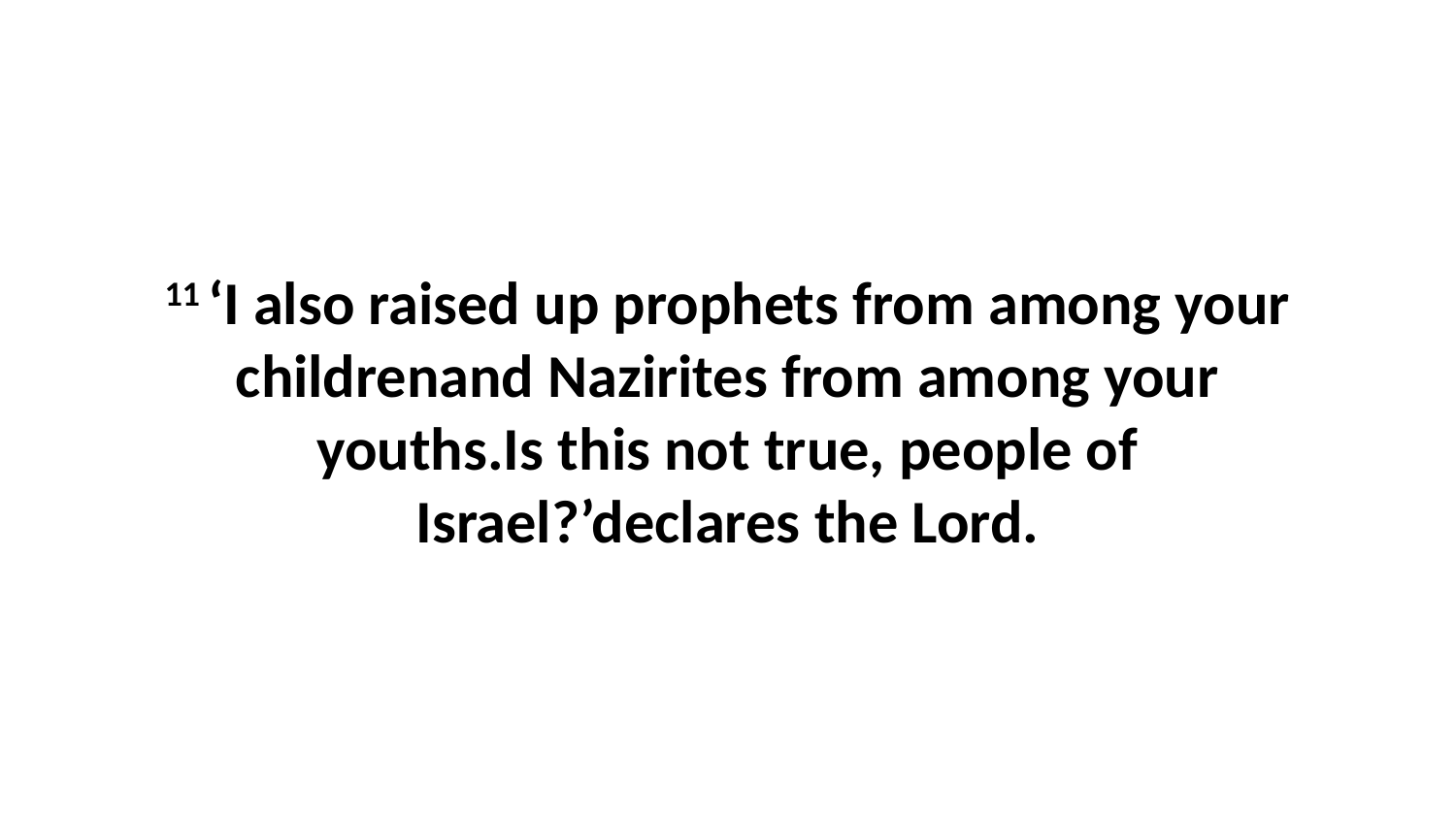

11 ‘I also raised up prophets from among your childrenand Nazirites from among your youths.Is this not true, people of Israel?’declares the Lord.